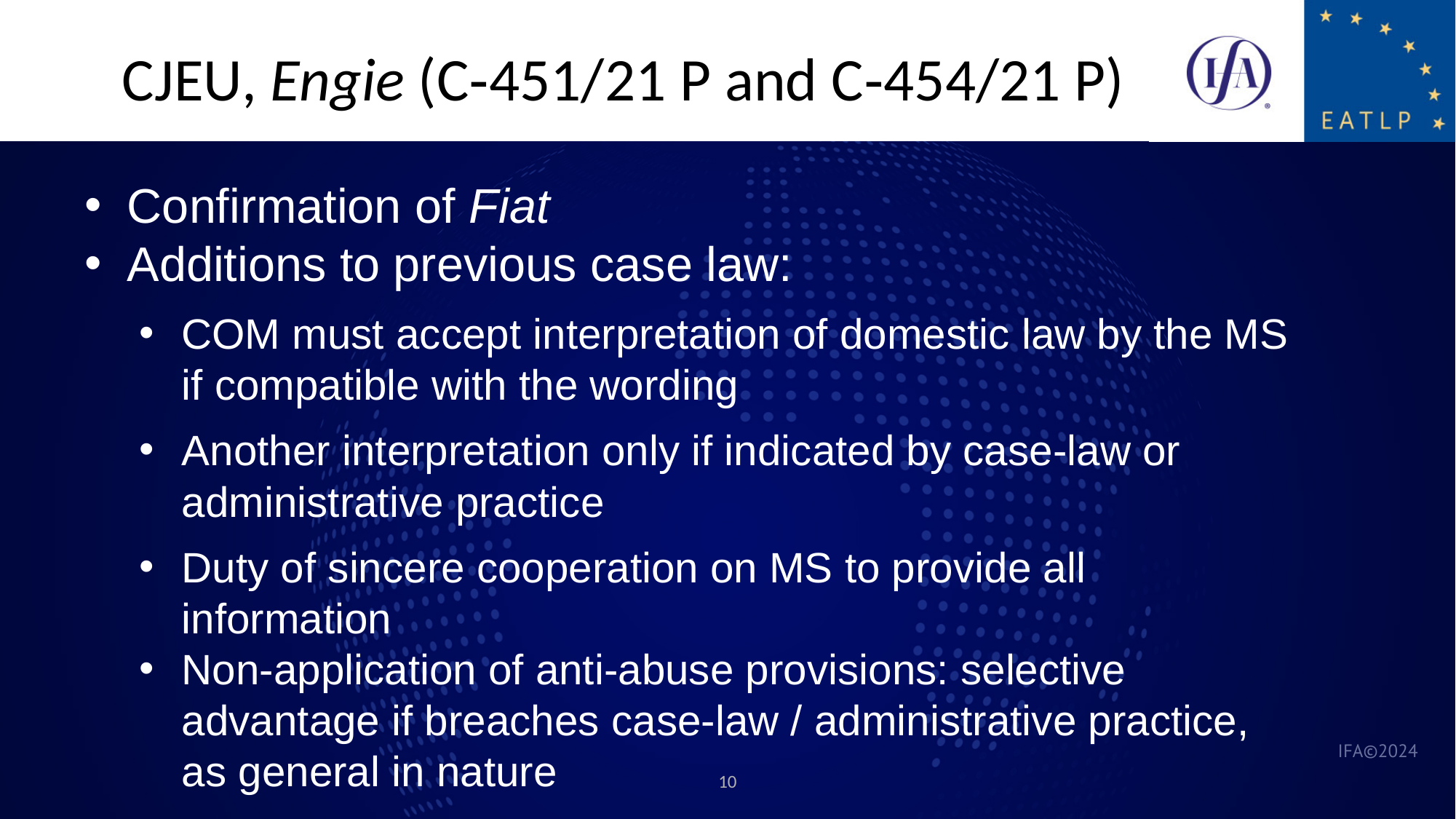

CJEU, Engie (C‑451/21 P and C‑454/21 P)
Confirmation of Fiat
Additions to previous case law:
COM must accept interpretation of domestic law by the MS if compatible with the wording
Another interpretation only if indicated by case-law or administrative practice
Duty of sincere cooperation on MS to provide all information
Non-application of anti-abuse provisions: selective advantage if breaches case-law / administrative practice, as general in nature

10